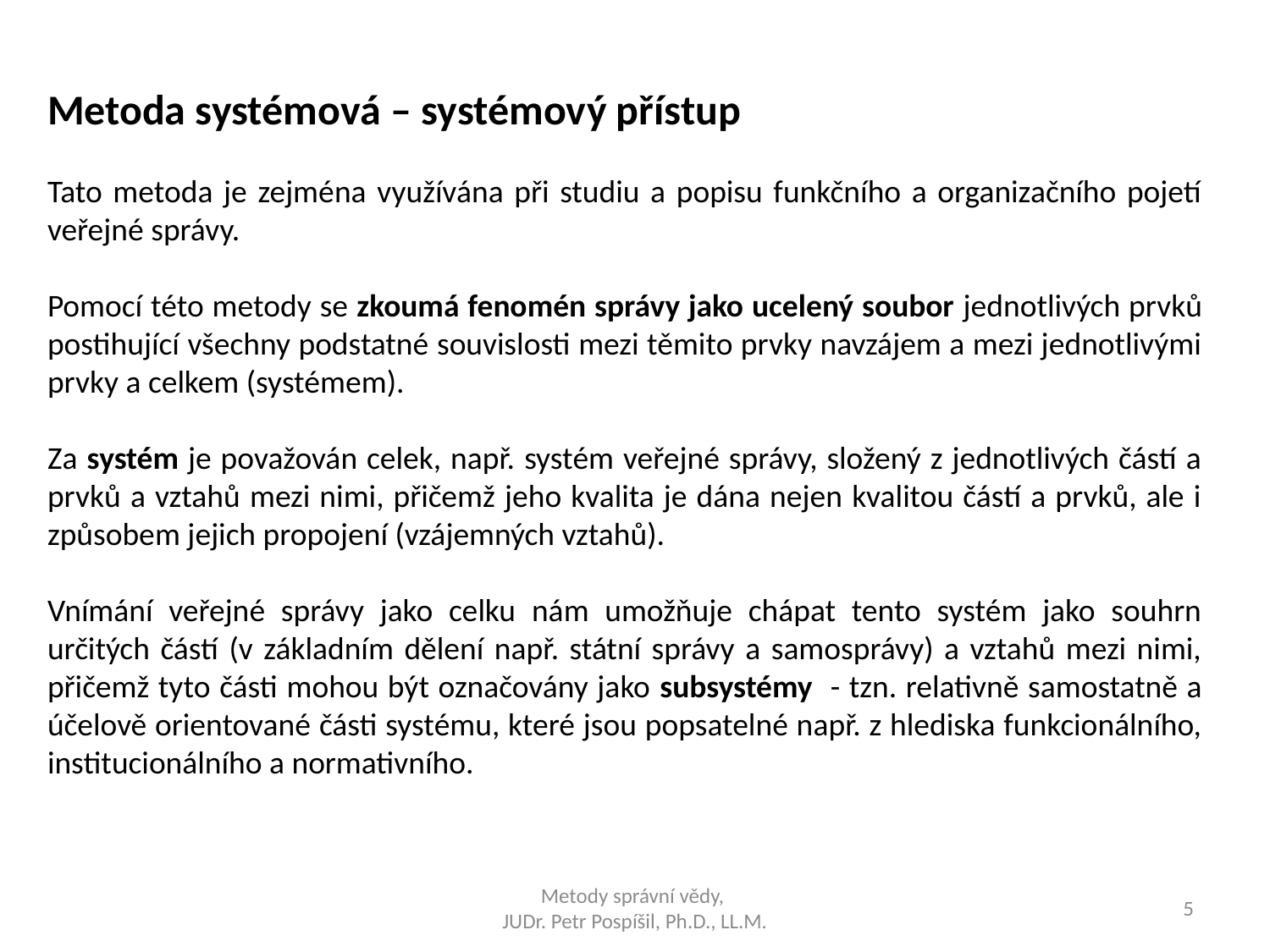

Metoda systémová – systémový přístup

Tato metoda je zejména využívána při studiu a popisu funkčního a organizačního pojetí veřejné správy.

Pomocí této metody se zkoumá fenomén správy jako ucelený soubor jednotlivých prvků postihující všechny podstatné souvislosti mezi těmito prvky navzájem a mezi jednotlivými prvky a celkem (systémem).

Za systém je považován celek, např. systém veřejné správy, složený z jednotlivých částí a prvků a vztahů mezi nimi, přičemž jeho kvalita je dána nejen kvalitou částí a prvků, ale i způsobem jejich propojení (vzájemných vztahů).

Vnímání veřejné správy jako celku nám umožňuje chápat tento systém jako souhrn určitých částí (v základním dělení např. státní správy a samosprávy) a vztahů mezi nimi, přičemž tyto části mohou být označovány jako subsystémy  - tzn. relativně samostatně a účelově orientované části systému, které jsou popsatelné např. z hlediska funkcionálního, institucionálního a normativního.
Metody správní vědy,
JUDr. Petr Pospíšil, Ph.D., LL.M.
5